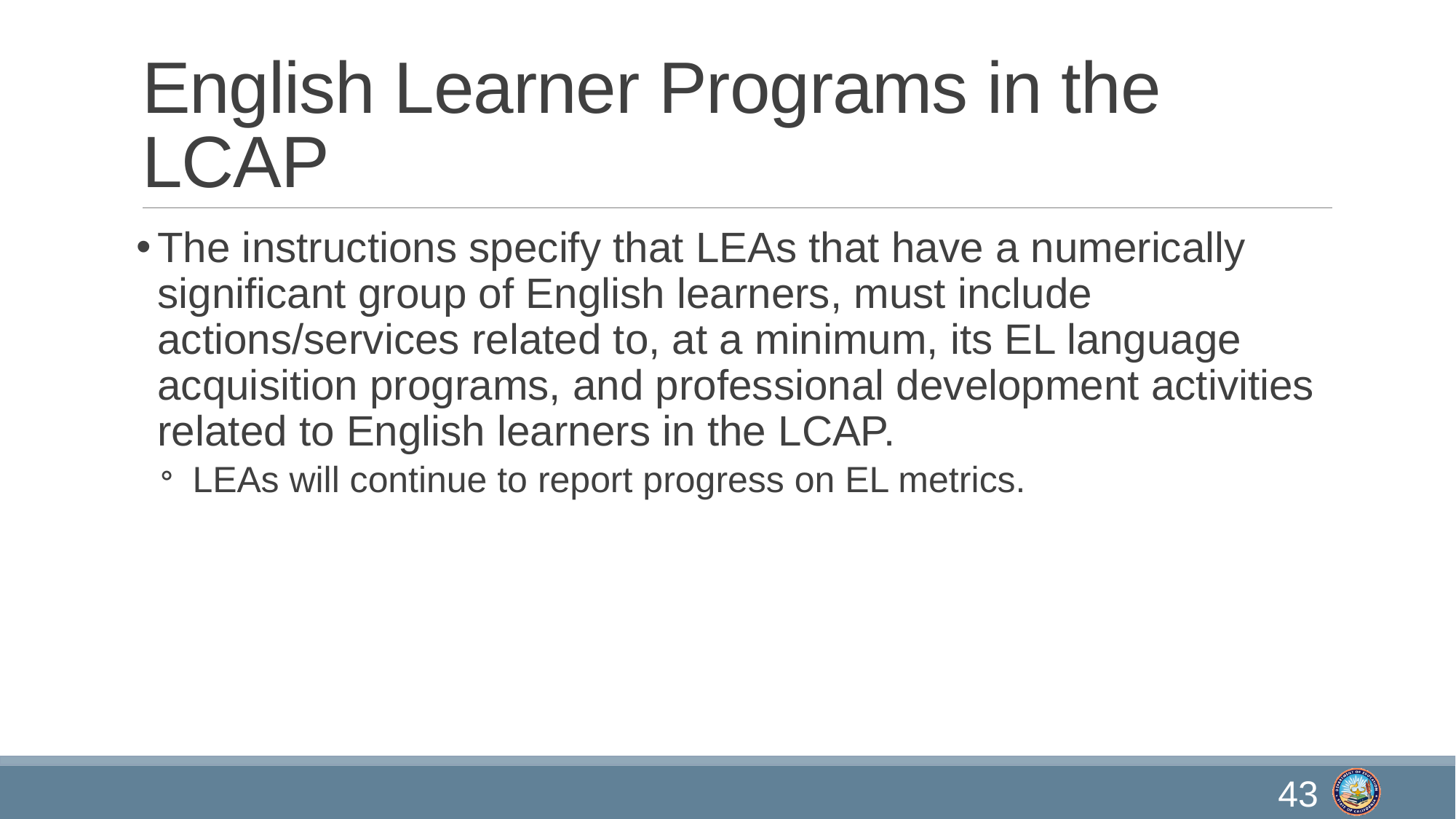

# English Learner Programs in the LCAP
The instructions specify that LEAs that have a numerically significant group of English learners, must include actions/services related to, at a minimum, its EL language acquisition programs, and professional development activities related to English learners in the LCAP.
 LEAs will continue to report progress on EL metrics.

43